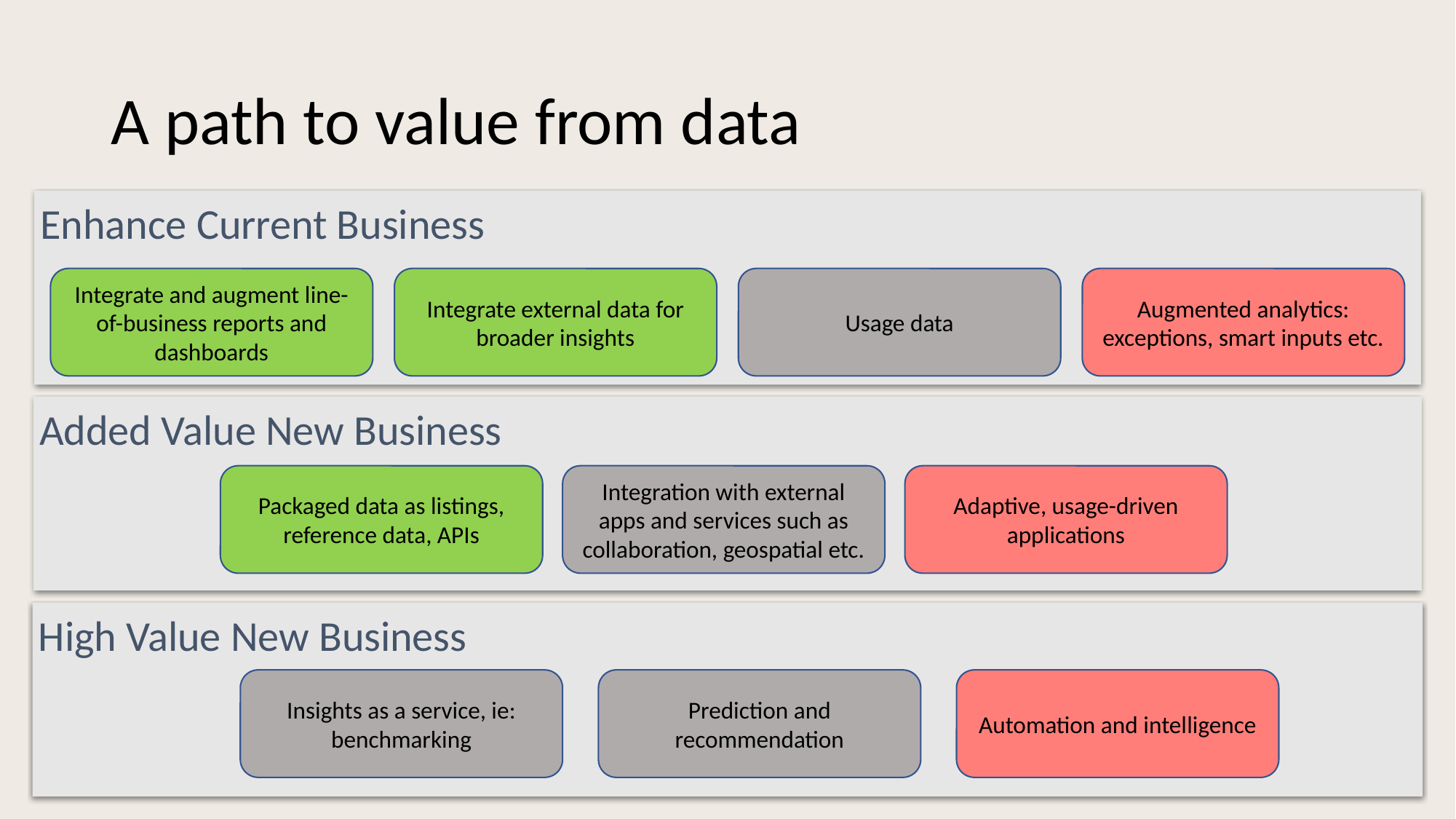

# A path to value from data
Enhance Current Business
Added Value New Business
High Value New Business
Integrate and augment line-of-business reports and dashboards
Integrate external data for broader insights
Usage data
Augmented analytics: exceptions, smart inputs etc.
Packaged data as listings, reference data, APIs
Integration with external apps and services such as collaboration, geospatial etc.
Adaptive, usage-driven applications
Insights as a service, ie: benchmarking
Prediction and recommendation
Automation and intelligence